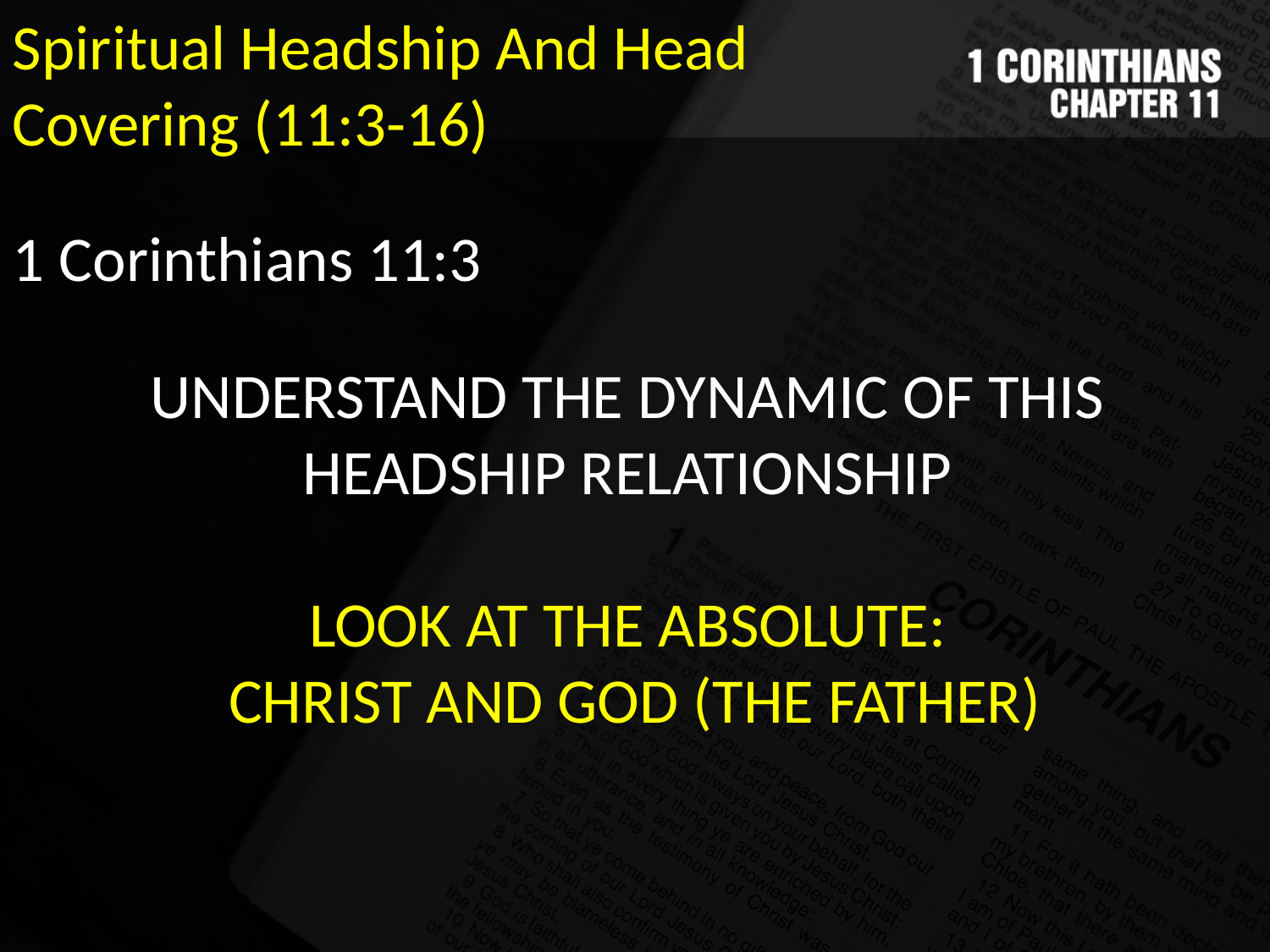

Spiritual Headship And Head Covering (11:3-16)
1 Corinthians 11:3
UNDERSTAND THE DYNAMIC OF THIS
HEADSHIP RELATIONSHIP

LOOK AT THE ABSOLUTE:
CHRIST AND GOD (THE FATHER)